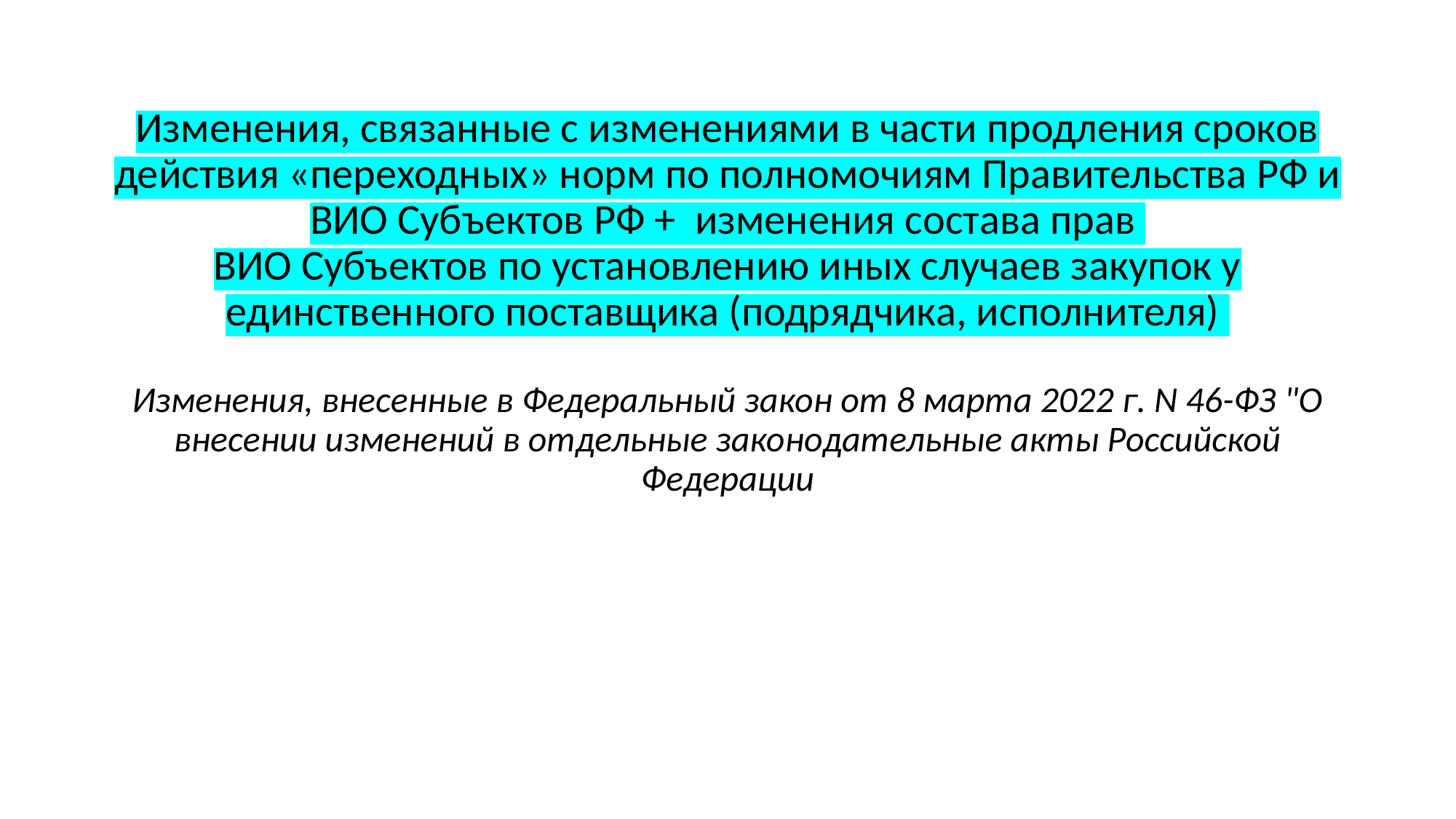

# Изменения, связанные с изменениями в части продления сроков действия «переходных» норм по полномочиям Правительства РФ и ВИО Субъектов РФ +  изменения состава прав ВИО Субъектов по установлению иных случаев закупок у единственного поставщика (подрядчика, исполнителя) Изменения, внесенные в Федеральный закон от 8 марта 2022 г. N 46-ФЗ "О внесении изменений в отдельные законодательные акты Российской Федерации